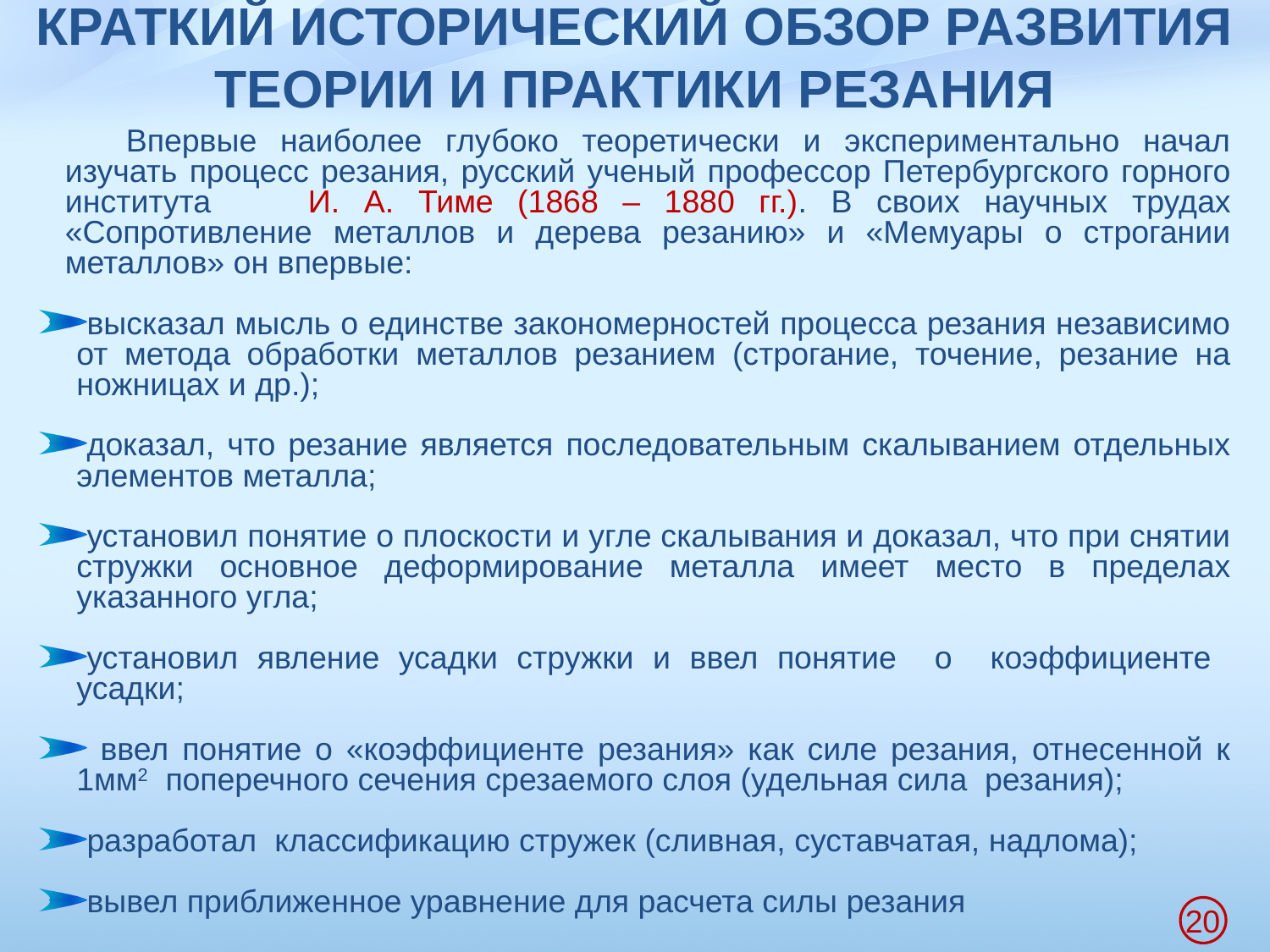

# КРАТКИЙ ИСТОРИЧЕСКИЙ ОБЗОР РАЗВИТИЯ ТЕОРИИ И ПРАКТИКИ РЕЗАНИЯ
 Впервые наиболее глубоко теоретически и экспериментально начал изучать процесс резания, русский ученый профессор Петербургского горного института    И. А. Тиме (1868 – 1880 гг.). В своих научных трудах «Сопротивление металлов и дерева резанию» и «Мемуары о строгании металлов» он впервые:

высказал мысль о единстве закономерностей процесса резания независимо от метода обработки металлов резанием (строгание, точение, резание на ножницах и др.);

доказал, что резание является последовательным скалыванием отдельных элементов металла;

установил понятие о плоскости и угле скалывания и доказал, что при снятии стружки основное деформирование металла имеет место в пределах указанного угла;

установил явление усадки стружки и ввел понятие  о  коэффициенте  усадки;

 ввел понятие о «коэффициенте резания» как силе резания, отнесенной к 1мм2  поперечного сечения срезаемого слоя (удельная сила  резания);

разработал  классификацию стружек (сливная, суставчатая, надлома);

вывел приближенное уравнение для расчета силы резания
20